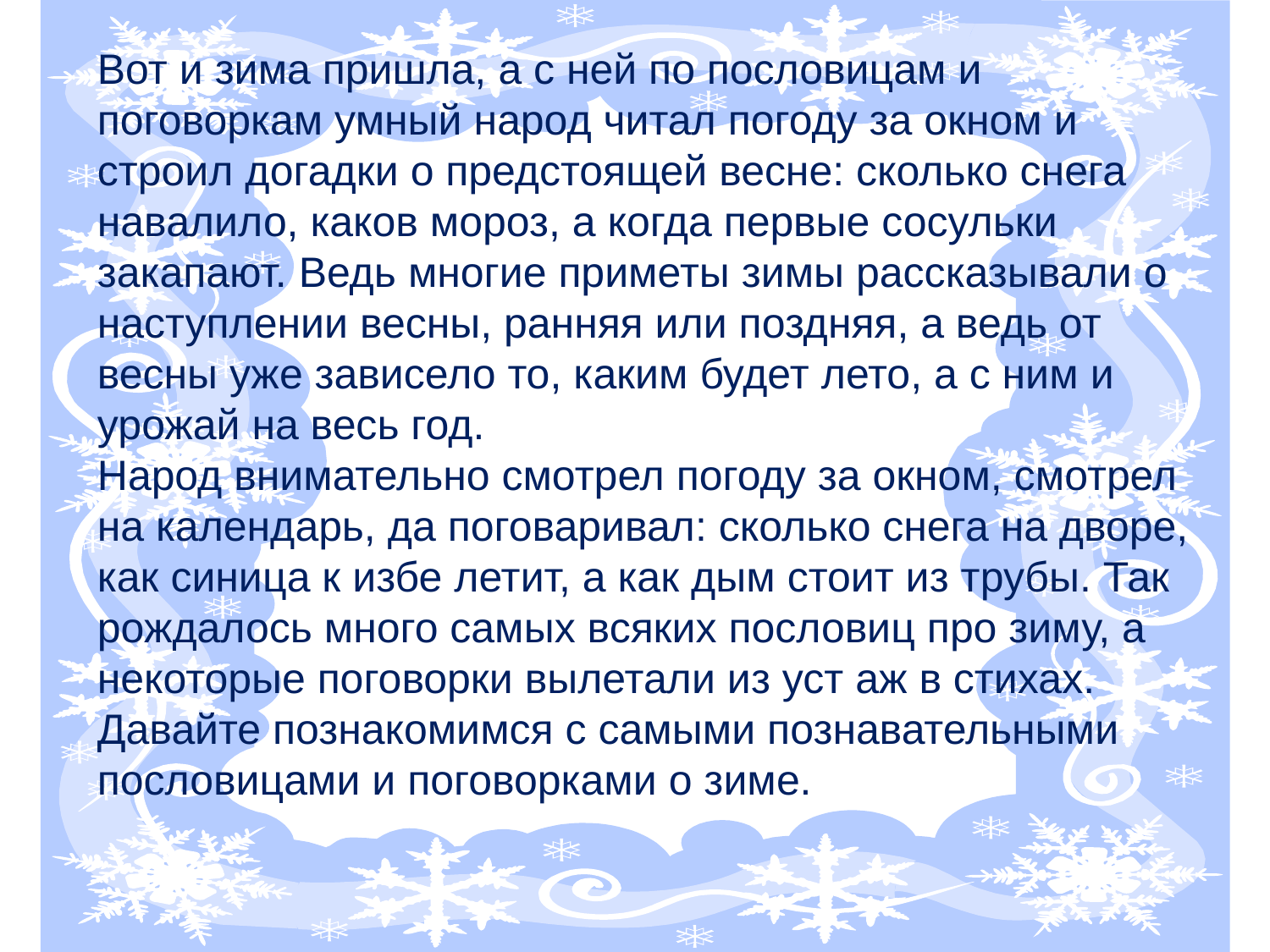

Вот и зима пришла, а с ней по пословицам и поговоркам умный народ читал погоду за окном и строил догадки о предстоящей весне: сколько снега навалило, каков мороз, а когда первые сосульки закапают. Ведь многие приметы зимы рассказывали о наступлении весны, ранняя или поздняя, а ведь от весны уже зависело то, каким будет лето, а с ним и урожай на весь год.
Народ внимательно смотрел погоду за окном, смотрел на календарь, да поговаривал: сколько снега на дворе, как синица к избе летит, а как дым стоит из трубы. Так рождалось много самых всяких пословиц про зиму, а некоторые поговорки вылетали из уст аж в стихах. Давайте познакомимся с самыми познавательными пословицами и поговорками о зиме.